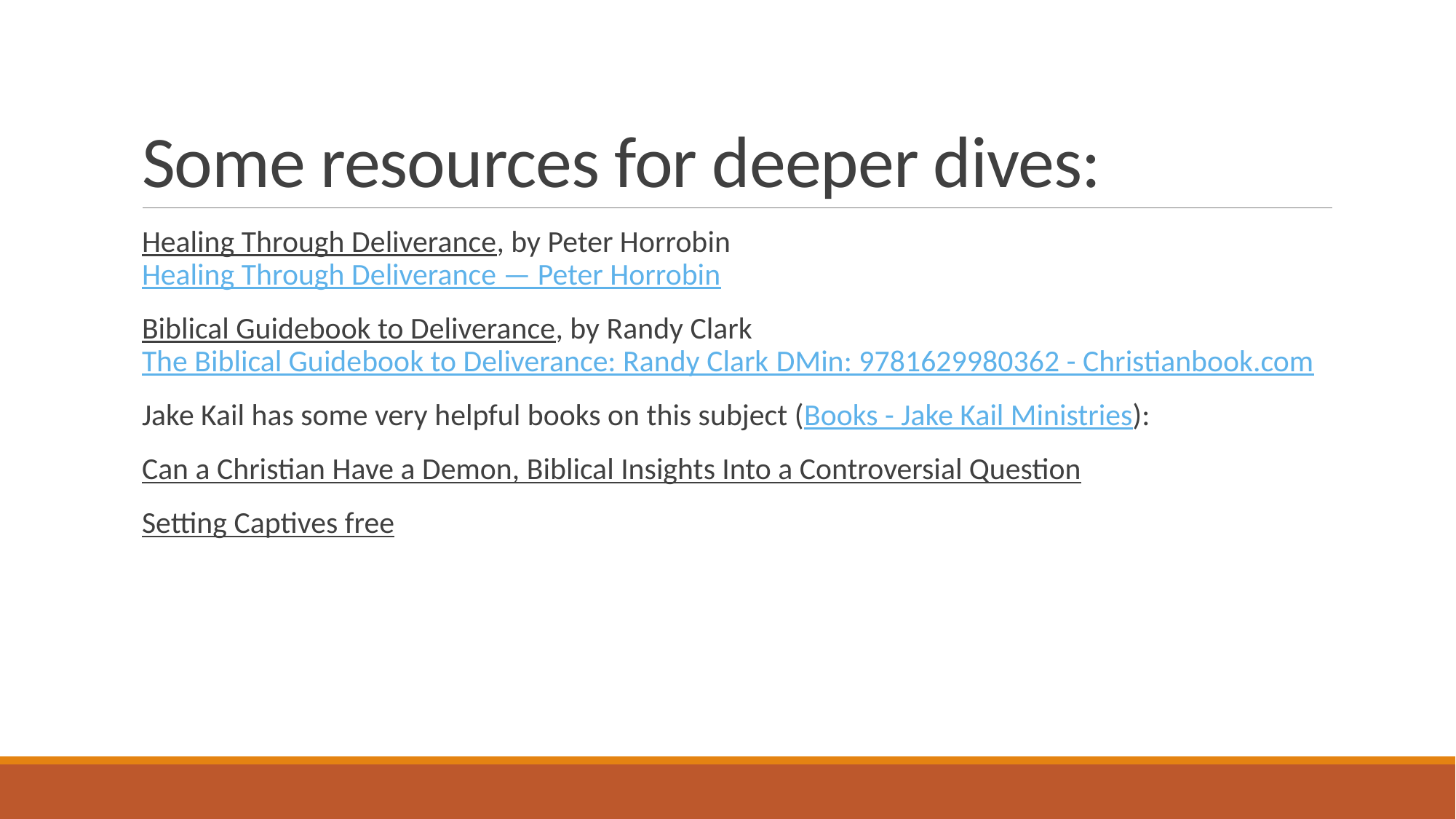

# Some resources for deeper dives:
Healing Through Deliverance, by Peter Horrobin
Healing Through Deliverance — Peter Horrobin
Biblical Guidebook to Deliverance, by Randy Clark
The Biblical Guidebook to Deliverance: Randy Clark DMin: 9781629980362 - Christianbook.com
Jake Kail has some very helpful books on this subject (Books - Jake Kail Ministries):
Can a Christian Have a Demon, Biblical Insights Into a Controversial Question
Setting Captives free